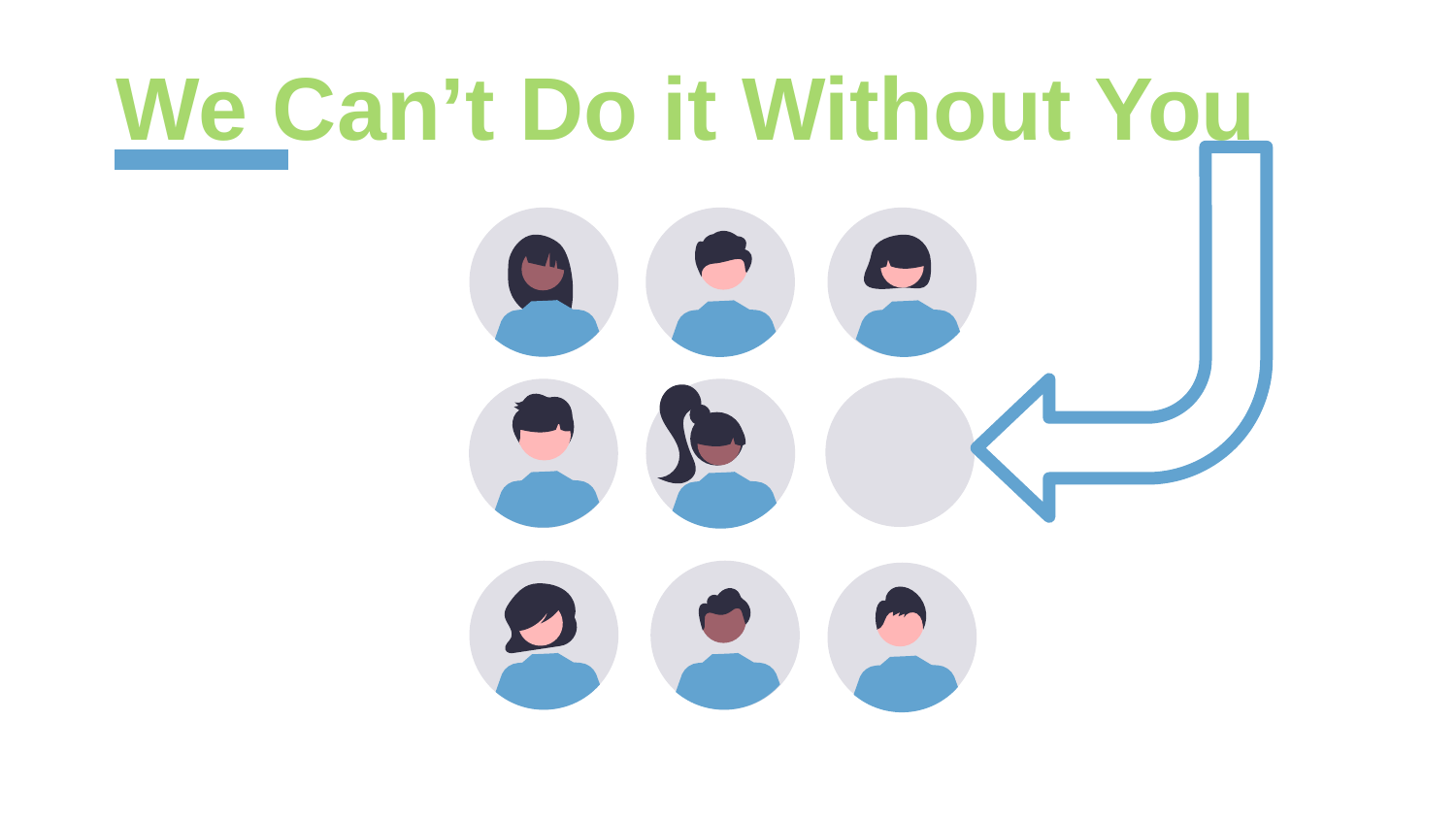

# We Can’t Do it Without You